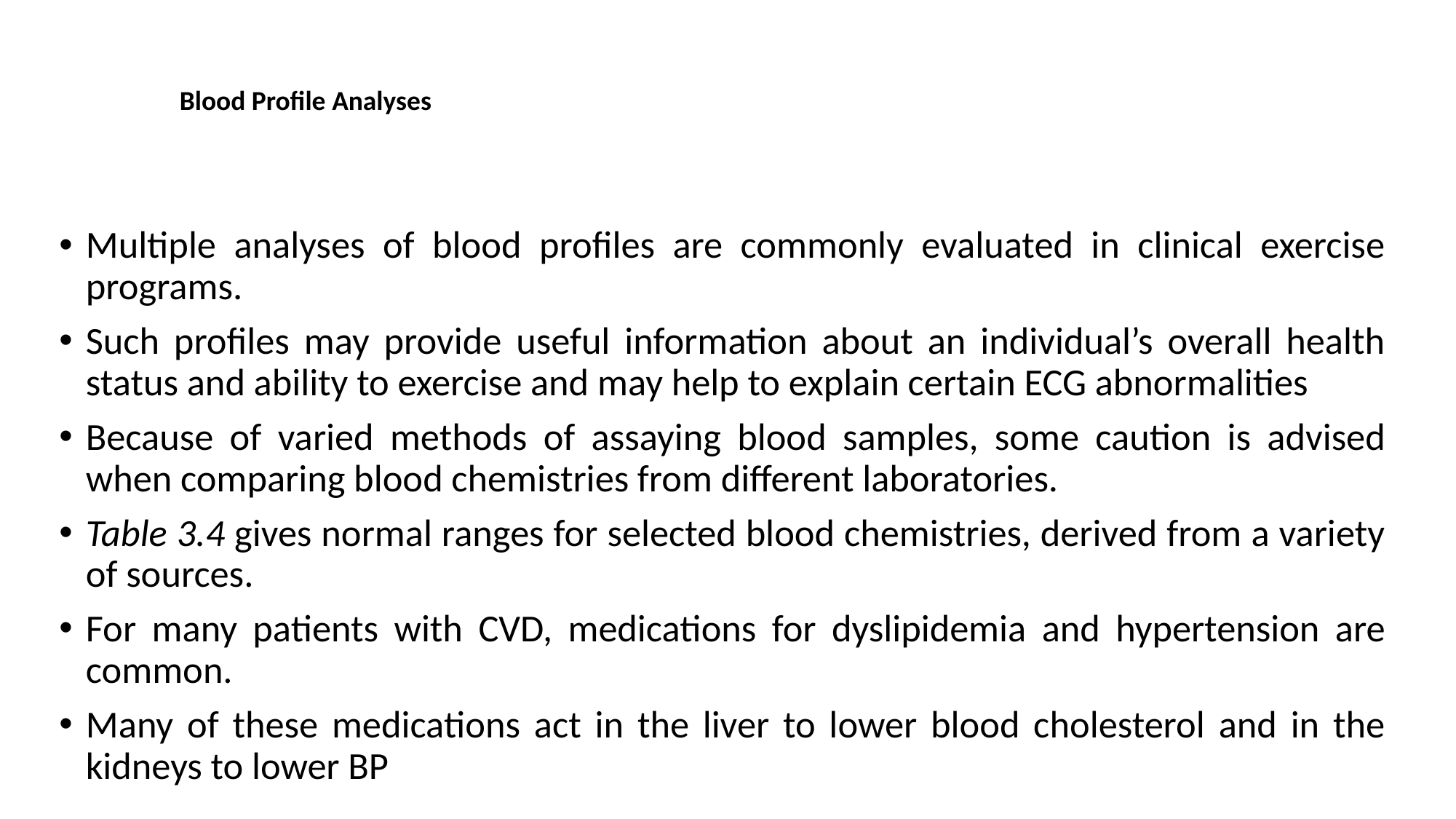

# Blood Profile Analyses

Multiple analyses of blood profiles are commonly evaluated in clinical exercise programs.
Such profiles may provide useful information about an individual’s overall health status and ability to exercise and may help to explain certain ECG abnormalities
Because of varied methods of assaying blood samples, some caution is advised when comparing blood chemistries from different laboratories.
Table 3.4 gives normal ranges for selected blood chemistries, derived from a variety of sources.
For many patients with CVD, medications for dyslipidemia and hypertension are common.
Many of these medications act in the liver to lower blood cholesterol and in the kidneys to lower BP